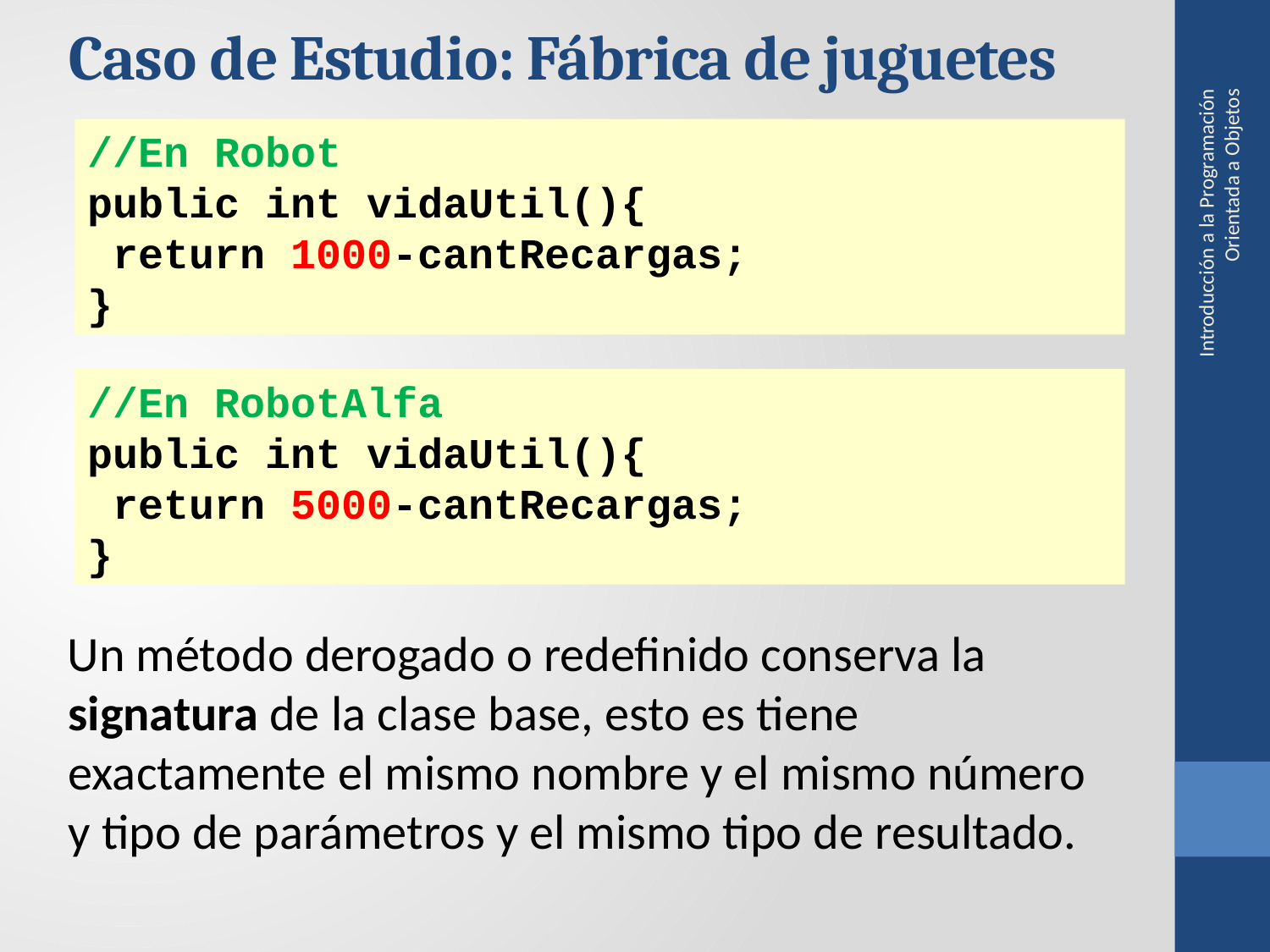

Caso de Estudio: Fábrica de juguetes
//En Robot
public int vidaUtil(){
 return 1000-cantRecargas;
}
Introducción a la Programación Orientada a Objetos
//En RobotAlfa
public int vidaUtil(){
 return 5000-cantRecargas;
}
Un método derogado o redefinido conserva la signatura de la clase base, esto es tiene exactamente el mismo nombre y el mismo número y tipo de parámetros y el mismo tipo de resultado.